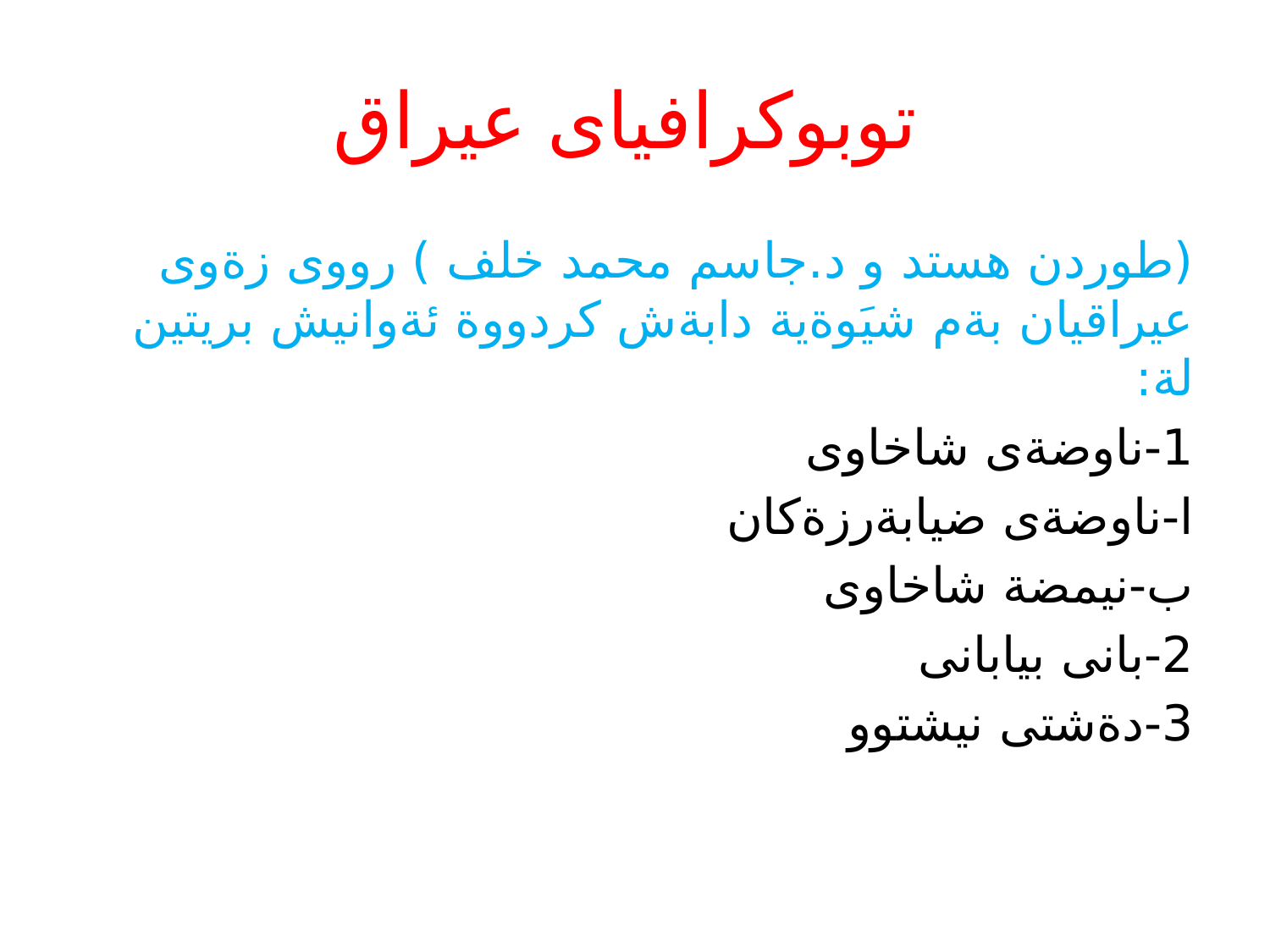

# توبوكرافياى عيراق
(طوردن هستد و د.جاسم محمد خلف ) رووى زةوى عيراقيان بةم شيَوةية دابةش كردووة ئةوانيش بريتين لة:
1-ناوضةى شاخاوى
ا-ناوضةى ضيابةرزةكان
ب-نيمضة شاخاوى
2-بانى بيابانى
3-دةشتى نيشتوو